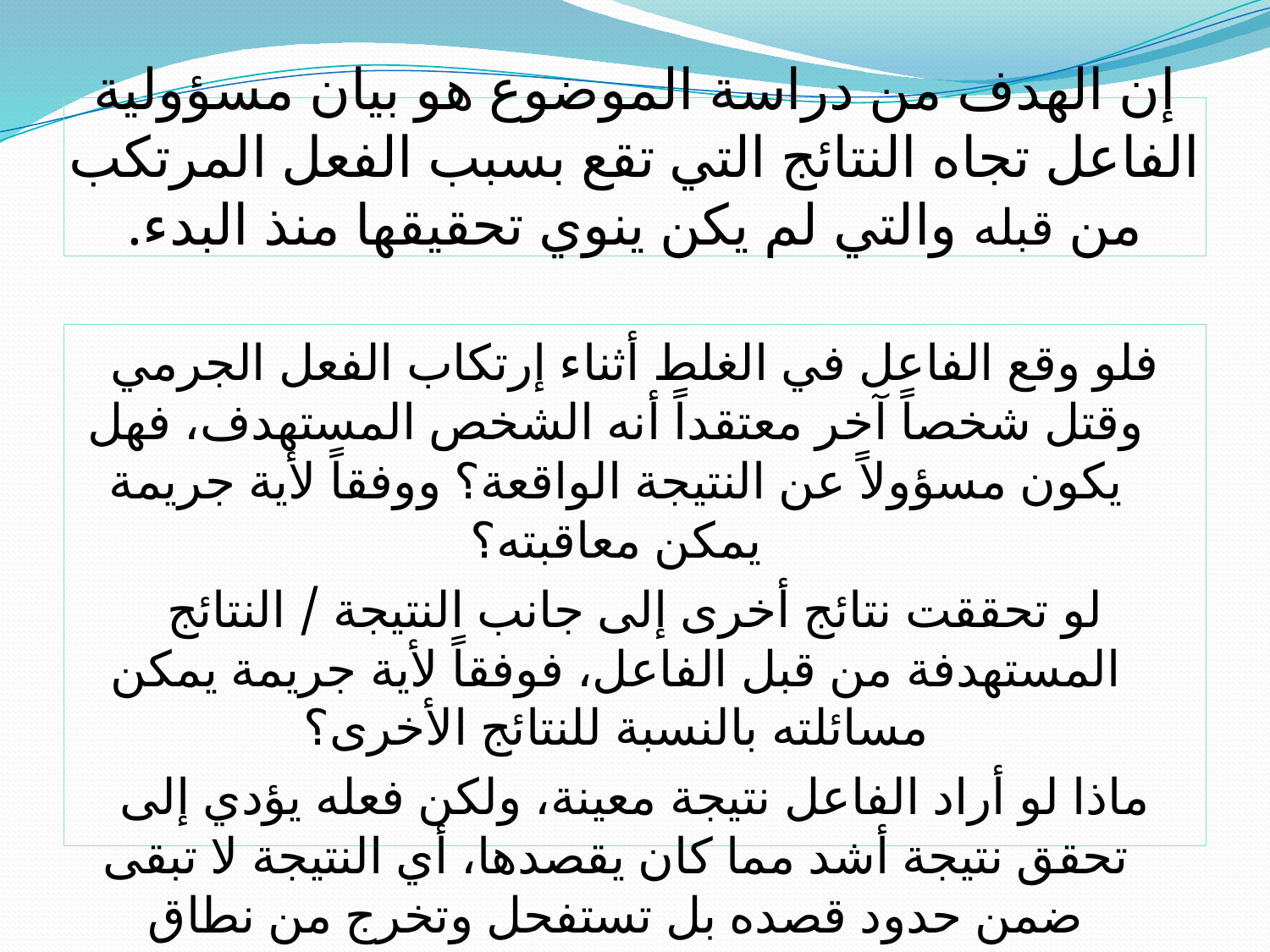

# إن الهدف من دراسة الموضوع هو بيان مسؤولية الفاعل تجاه النتائج التي تقع بسبب الفعل المرتكب من قبله والتي لم يكن ينوي تحقيقها منذ البدء.
فلو وقع الفاعل في الغلط أثناء إرتكاب الفعل الجرمي وقتل شخصاً آخر معتقداً أنه الشخص المستهدف، فهل يكون مسؤولاً عن النتيجة الواقعة؟ ووفقاً لأية جريمة يمكن معاقبته؟
لو تحققت نتائج أخرى إلى جانب النتيجة / النتائج المستهدفة من قبل الفاعل، فوفقاً لأية جريمة يمكن مسائلته بالنسبة للنتائج الأخرى؟
ماذا لو أراد الفاعل نتيجة معينة، ولكن فعله يؤدي إلى تحقق نتيجة أشد مما كان يقصدها، أي النتيجة لا تبقى ضمن حدود قصده بل تستفحل وتخرج من نطاق القصد، فكيف ستكون المسؤولية؟